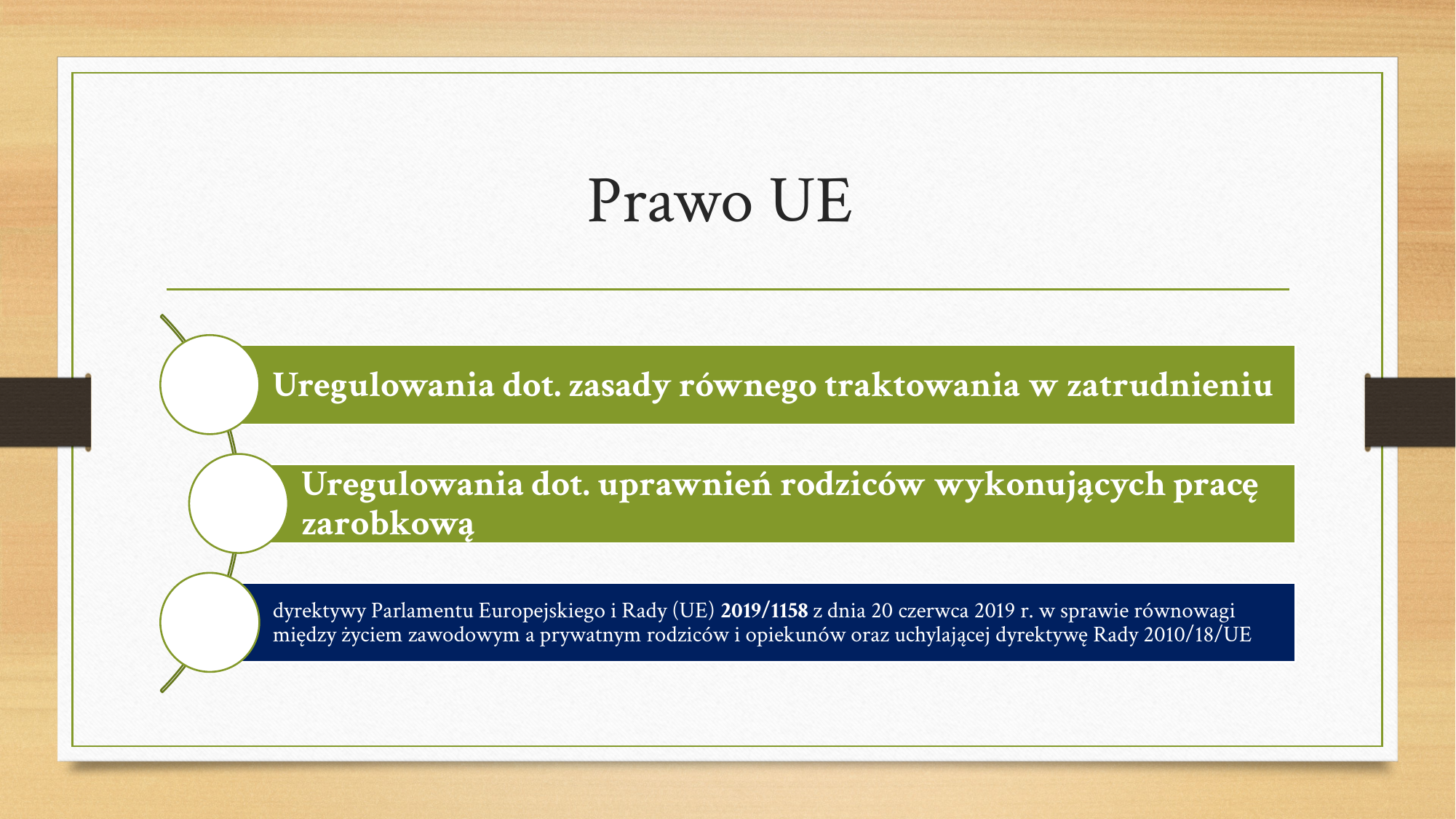

# Prawo UE

Uregulowania dot. zasady równego traktowania w zatrudnieniu

Uregulowania dot. uprawnień rodziców wykonujących pracę zarobkową

dyrektywy Parlamentu Europejskiego i Rady (UE) 2019/1158 z dnia 20 czerwca 2019 r. w sprawie równowagi między życiem zawodowym a prywatnym rodziców i opiekunów oraz uchylającej dyrektywę Rady 2010/18/UE